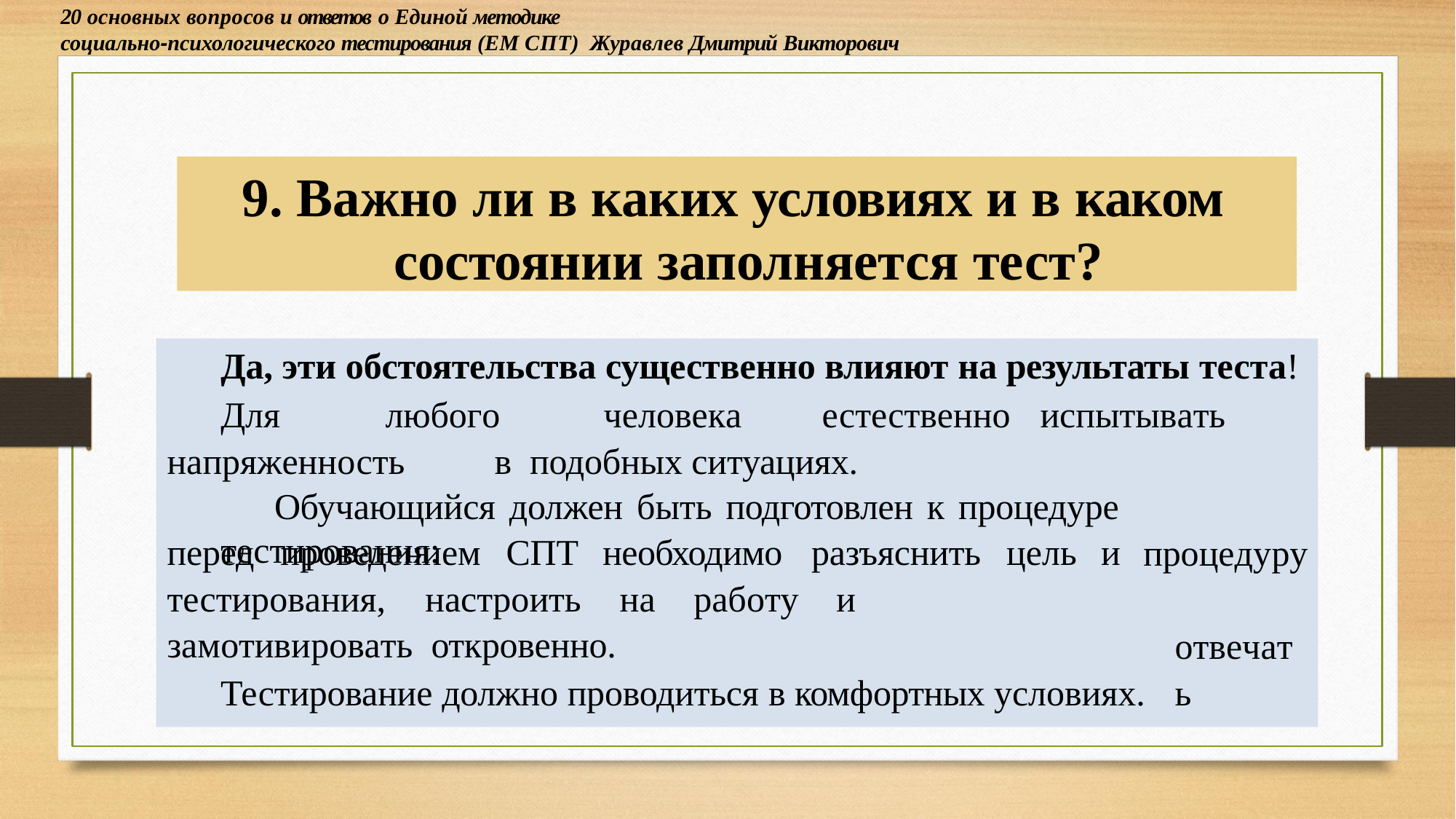

20 основных вопросов и ответов о Единой методике
социально-психологического тестирования (ЕМ СПТ) Журавлев Дмитрий Викторович
9. Важно ли в каких условиях и в каком  состоянии заполняется тест?
Да, эти обстоятельства существенно влияют на результаты теста!
Для	любого	человека	естественно	испытывать	напряженность	в  подобных ситуациях.
Обучающийся должен быть подготовлен к процедуре тестирования:

перед	проведением	СПТ	необходимо	разъяснить	цель	и  тестирования,	настроить		на	работу		и	замотивировать  откровенно.
процедуру  отвечать
Тестирование должно проводиться в комфортных условиях.